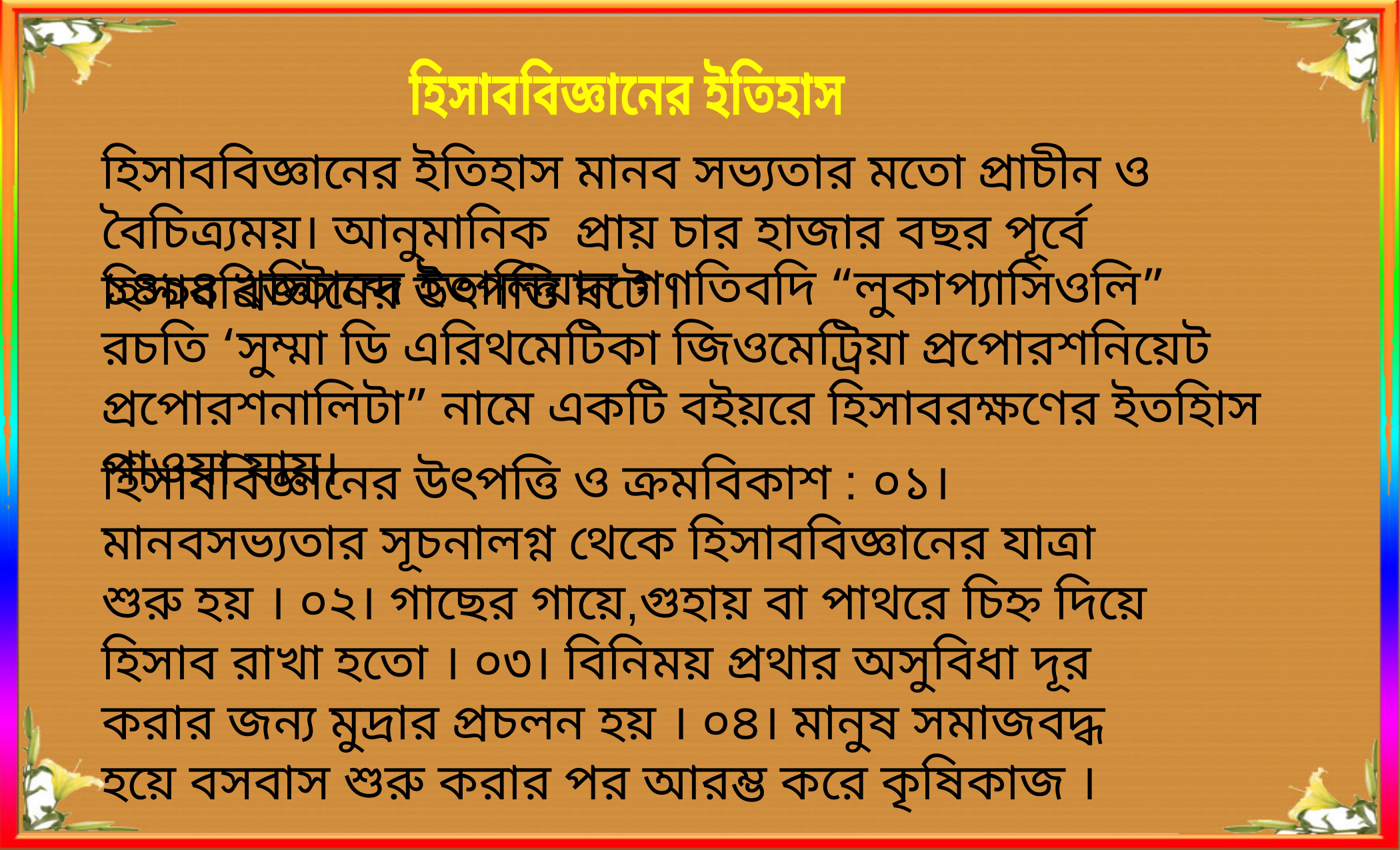

হিসাববিজ্ঞানের ইতিহাস
হিসাববিজ্ঞানের ইতিহাস মানব সভ্যতার মতো প্রাচীন ও বৈচিত্র্যময়। আনুমানিক  প্রায় চার হাজার বছর পূর্বে হিসাববিজ্ঞানের উৎপত্তি ঘটে ।
১৪৯৪ খ্রস্টিাব্দে ইতালিয়ান গণতিবদি “লুকাপ্যাসিওলি” রচতি ‘সুম্মা ডি এরিথমেটিকা জিওমেট্রিয়া প্রপোরশনিয়েট প্রপোরশনালিটা” নামে একটি বইয়রে হিসাবরক্ষণের ইতহিাস পাওয়া যায়।
হিসাববিজ্ঞানের উৎপত্তি ও ক্রমবিকাশ : ০১। মানবসভ্যতার সূচনালগ্ন থেকে হিসাববিজ্ঞানের যাত্রা শুরু হয় । ০২। গাছের গায়ে,গুহায় বা পাথরে চিহ্ন দিয়ে হিসাব রাখা হতো । ০৩। বিনিময় প্রথার অসুবিধা দূর করার জন্য মুদ্রার প্রচলন হয় । ০৪। মানুষ সমাজবদ্ধ হয়ে বসবাস শুরু করার পর আরম্ভ করে কৃষিকাজ ।